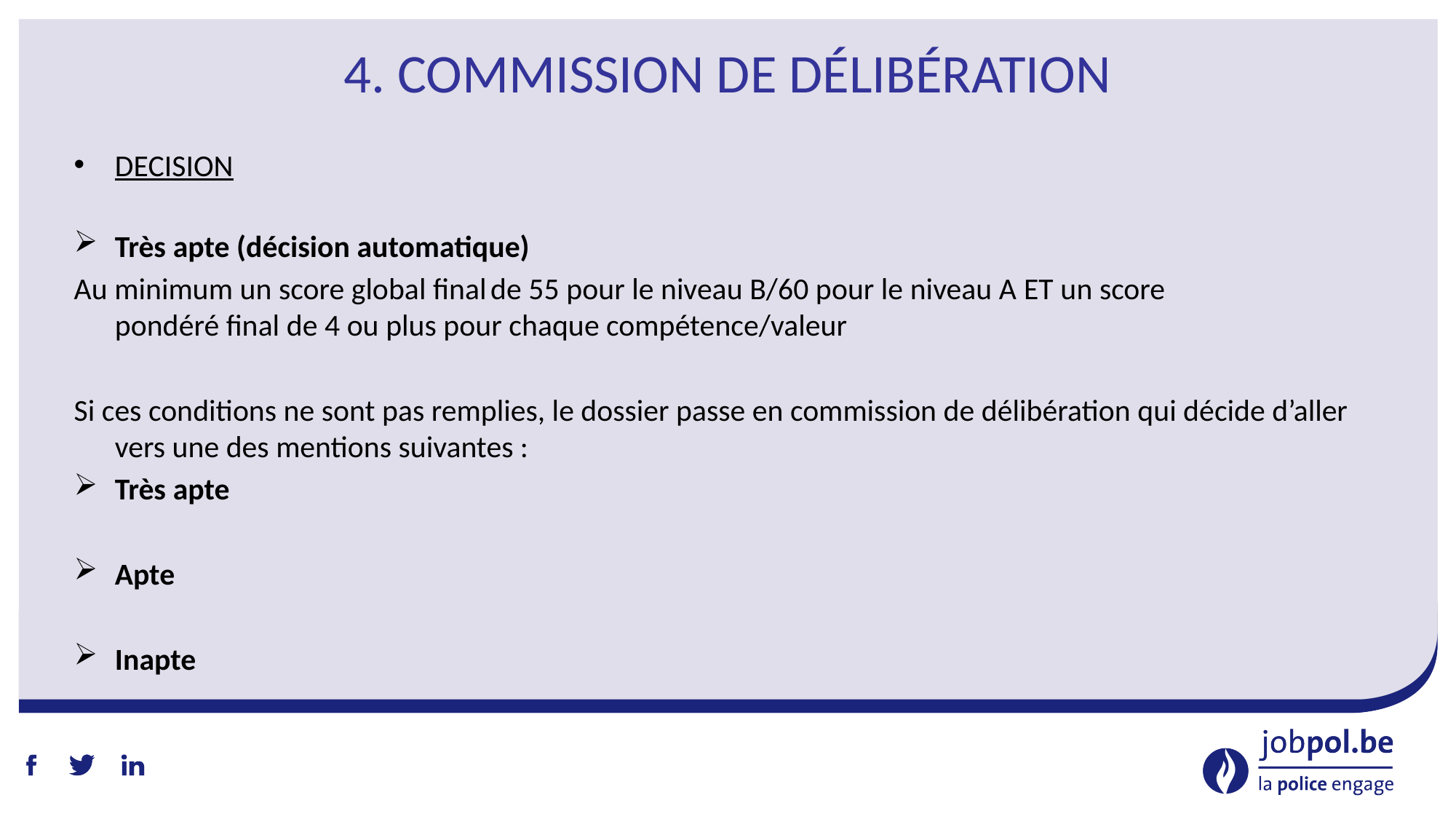

# 4. Commission de délibération
DECISION

Très apte (décision automatique)
Au minimum un score global final de 55 pour le niveau B/60 pour le niveau A ET un score pondéré final de 4 ou plus pour chaque compétence/valeur

Si ces conditions ne sont pas remplies, le dossier passe en commission de délibération qui décide d’aller vers une des mentions suivantes :
Très apte

Apte

Inapte